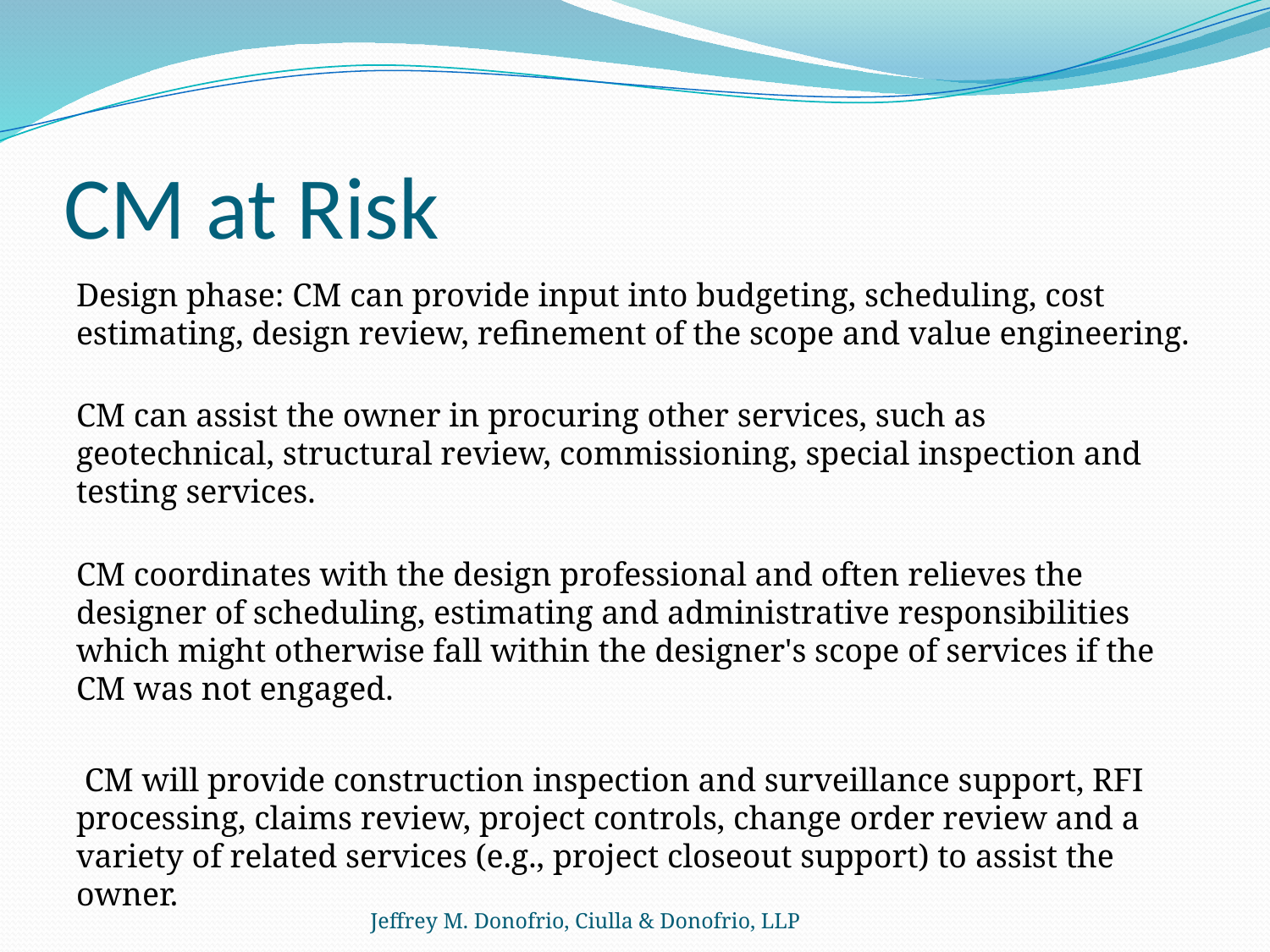

# CM at Risk
Design phase: CM can provide input into budgeting, scheduling, cost estimating, design review, refinement of the scope and value engineering.
CM can assist the owner in procuring other services, such as geotechnical, structural review, commissioning, special inspection and testing services.
CM coordinates with the design professional and often relieves the designer of scheduling, estimating and administrative responsibilities which might otherwise fall within the designer's scope of services if the CM was not engaged.

 CM will provide construction inspection and surveillance support, RFI processing, claims review, project controls, change order review and a variety of related services (e.g., project closeout support) to assist the owner.

Jeffrey M. Donofrio, Ciulla & Donofrio, LLP